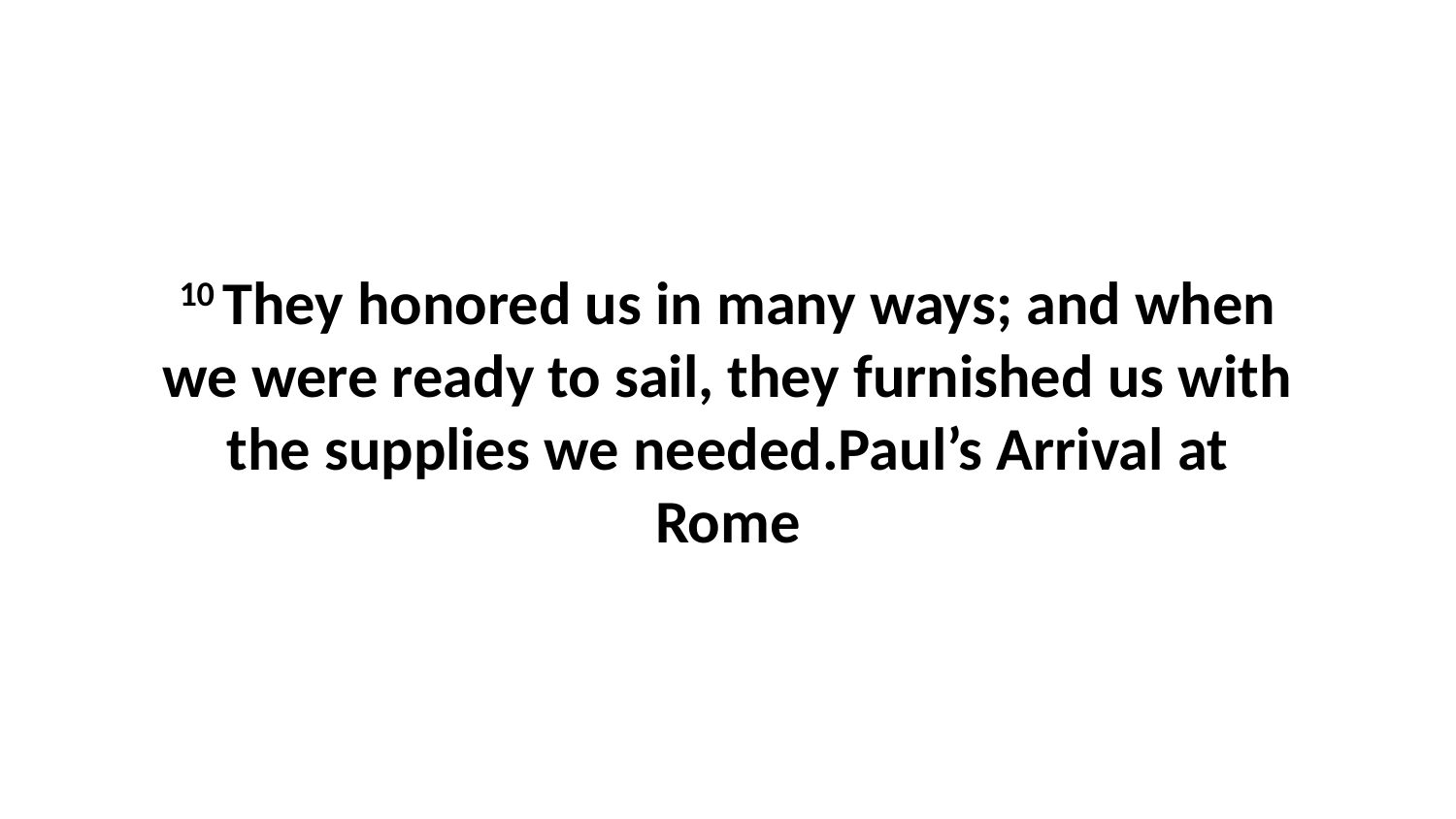

10 They honored us in many ways; and when we were ready to sail, they furnished us with the supplies we needed.Paul’s Arrival at Rome